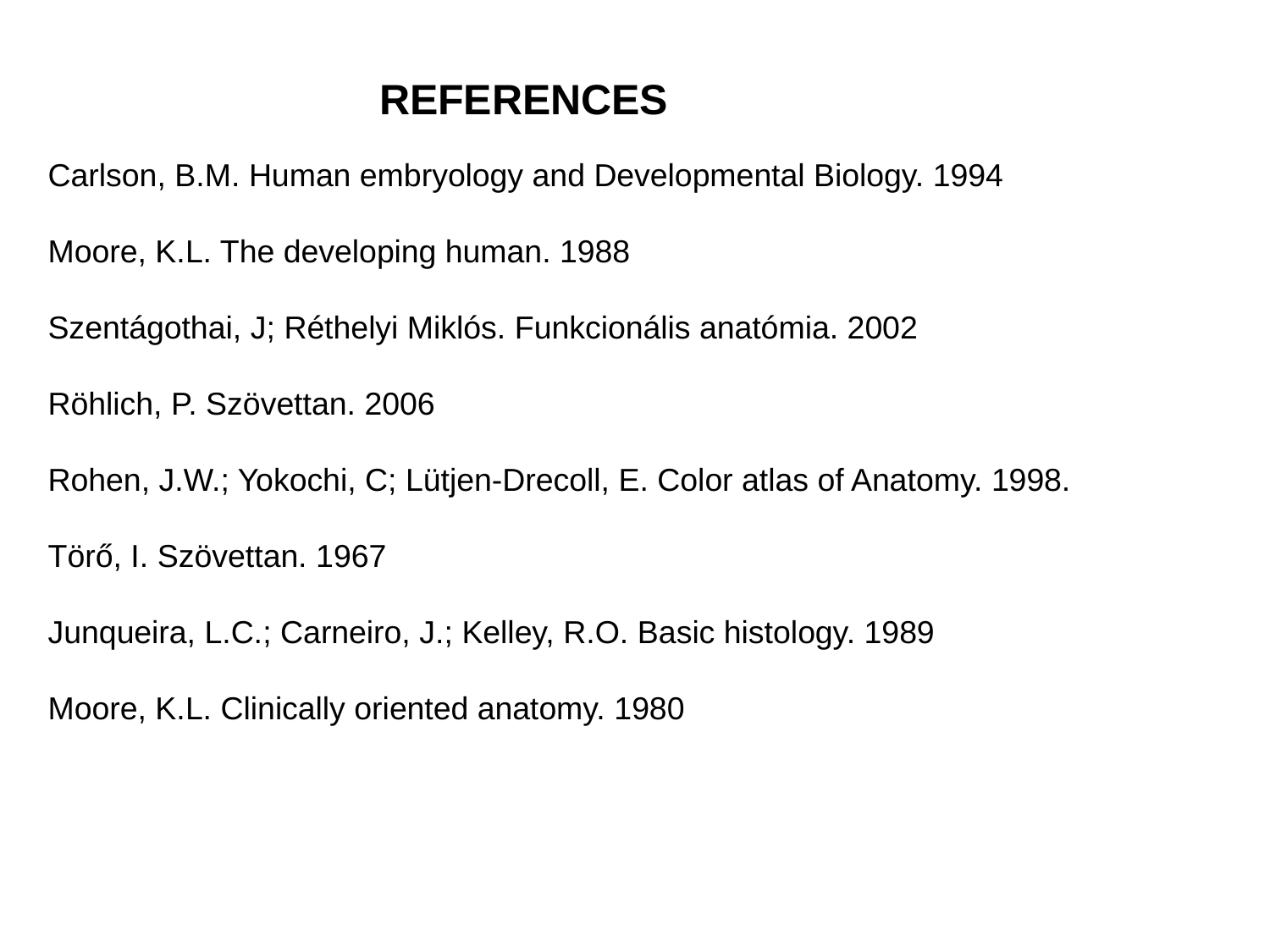

REFERENCES
Carlson, B.M. Human embryology and Developmental Biology. 1994

Moore, K.L. The developing human. 1988

Szentágothai, J; Réthelyi Miklós. Funkcionális anatómia. 2002

Röhlich, P. Szövettan. 2006

Rohen, J.W.; Yokochi, C; Lütjen-Drecoll, E. Color atlas of Anatomy. 1998.

Törő, I. Szövettan. 1967

Junqueira, L.C.; Carneiro, J.; Kelley, R.O. Basic histology. 1989

Moore, K.L. Clinically oriented anatomy. 1980